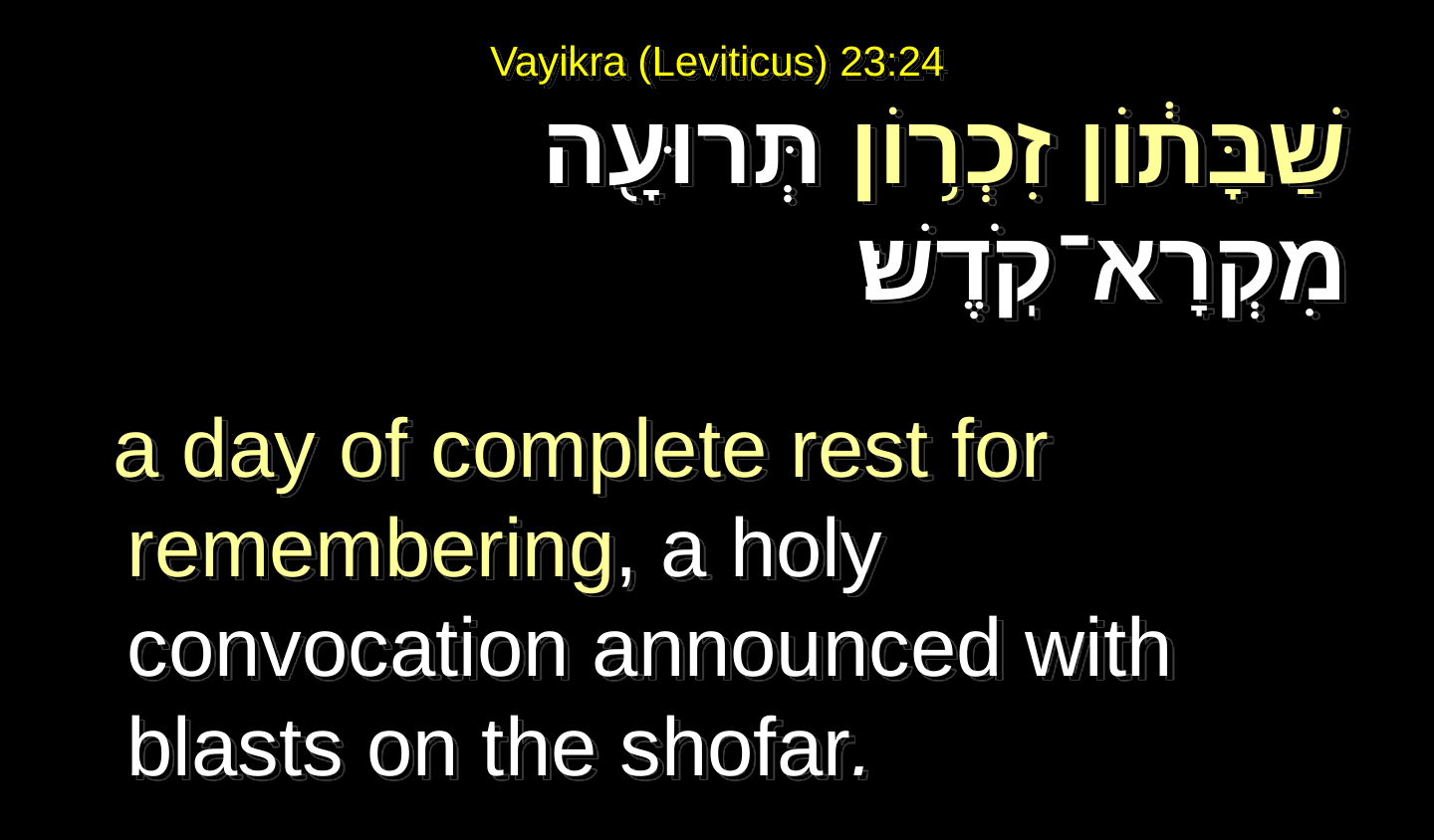

ג כִּי שֵׁם יְהוָה אֶקְרָא  ס הָבוּ גֹדֶל לֵאלֹהֵינוּ׃
# Vayikra (Leviticus) 23:24
ג כִּי שֵׁם יְהוָה אֶקְרָא  ס הָבוּ גֹדֶל לֵאלֹהֵינוּ׃
שַׁבָּת֔וֹן זִכְר֥וֹן תְּרוּעָ֖ה מִקְרָא־קֹֽדֶשׁ׃

  a day of complete rest for remembering, a holy convocation announced with blasts on the shofar.